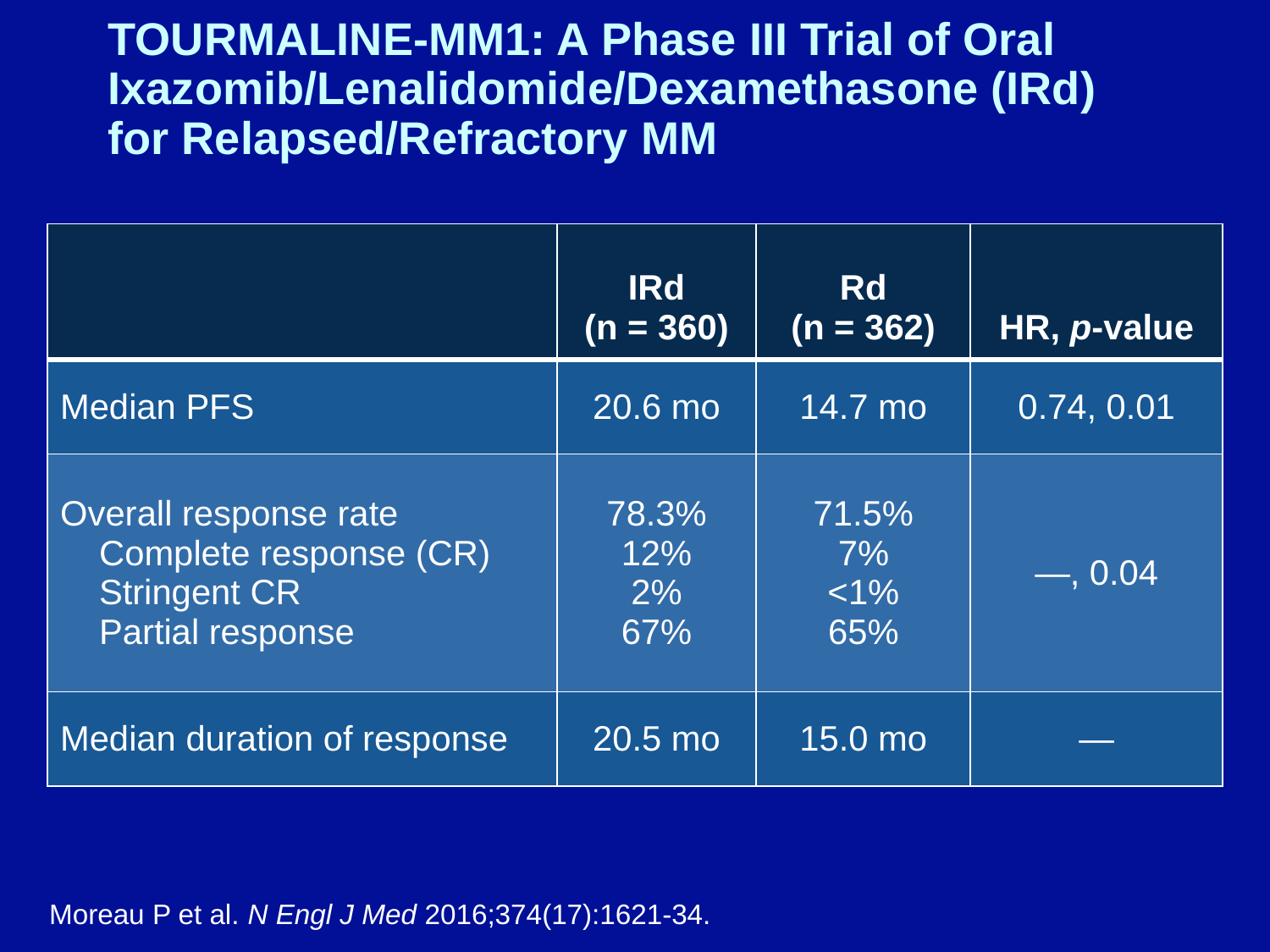

# TOURMALINE-MM1: A Phase III Trial of Oral Ixazomib/Lenalidomide/Dexamethasone (IRd) for Relapsed/Refractory MM
|  | IRd (n = 360) | Rd (n = 362) | HR, p-value |
| --- | --- | --- | --- |
| Median PFS | 20.6 mo | 14.7 mo | 0.74, 0.01 |
| Overall response rate Complete response (CR) Stringent CR Partial response | 78.3% 12% 2% 67% | 71.5% 7% <1% 65% | —, 0.04 |
| Median duration of response | 20.5 mo | 15.0 mo | — |
Moreau P et al. N Engl J Med 2016;374(17):1621-34.